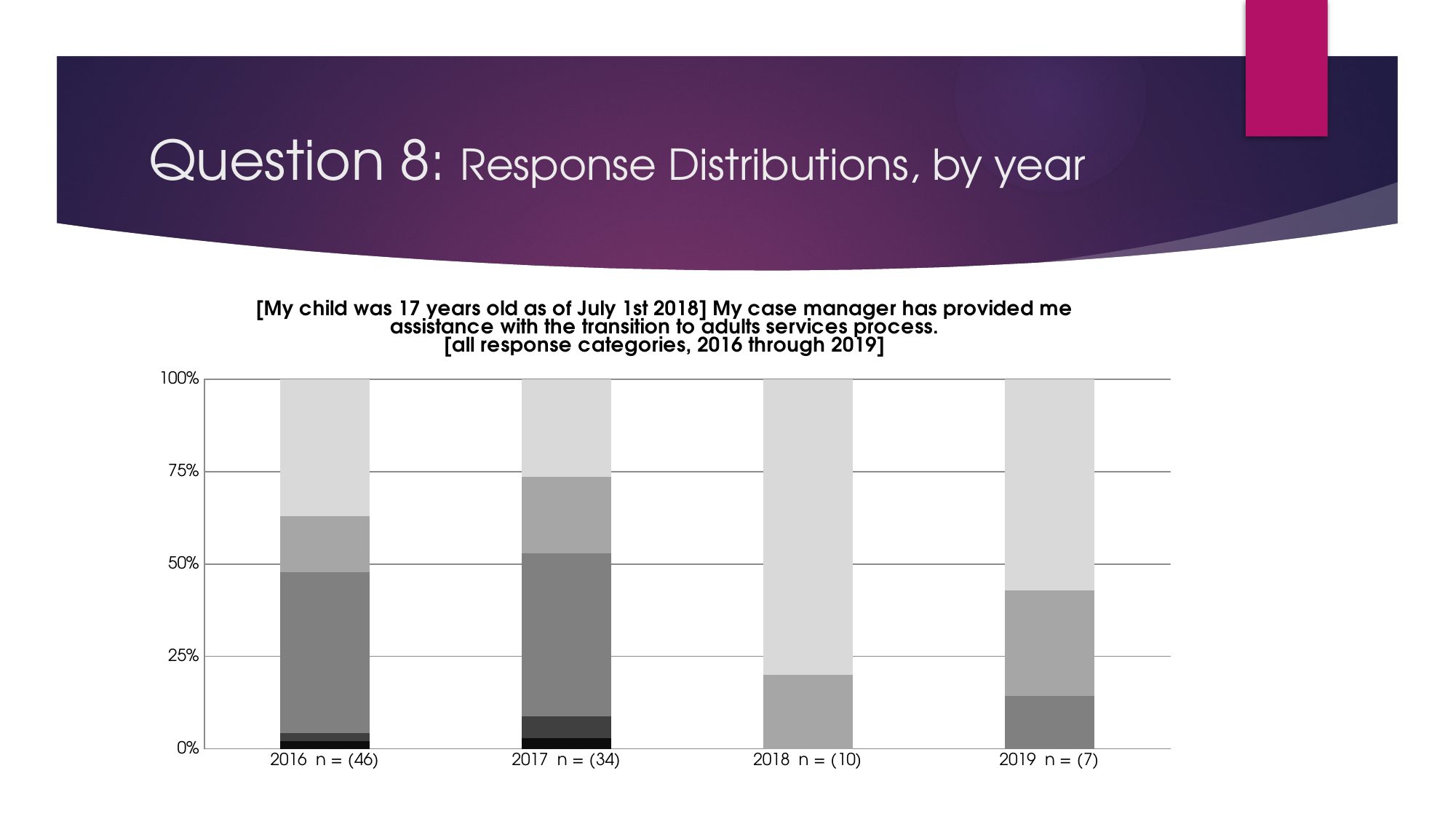

# Question 8: Response Distributions, by year

### Chart: [My child was 17 years old as of July 1st 2018] My case manager has provided me assistance with the transition to adults services process.

[all response categories, 2016 through 2019]

| Category | Strongly Disagree | Disagree | Neutral | Agree | Strongly Agree |
|---|---|---|---|---|---|
| 2016  n = (46) | 1.0 | 1.0 | 20.0 | 7.0 | 17.0 |
| 2017  n = (34) | 1.0 | 2.0 | 15.0 | 7.0 | 9.0 |
| 2018  n = (10) | None | None | None | 2.0 | 8.0 |
| 2019  n = (7) | None | None | 1.0 | 2.0 | 4.0 |